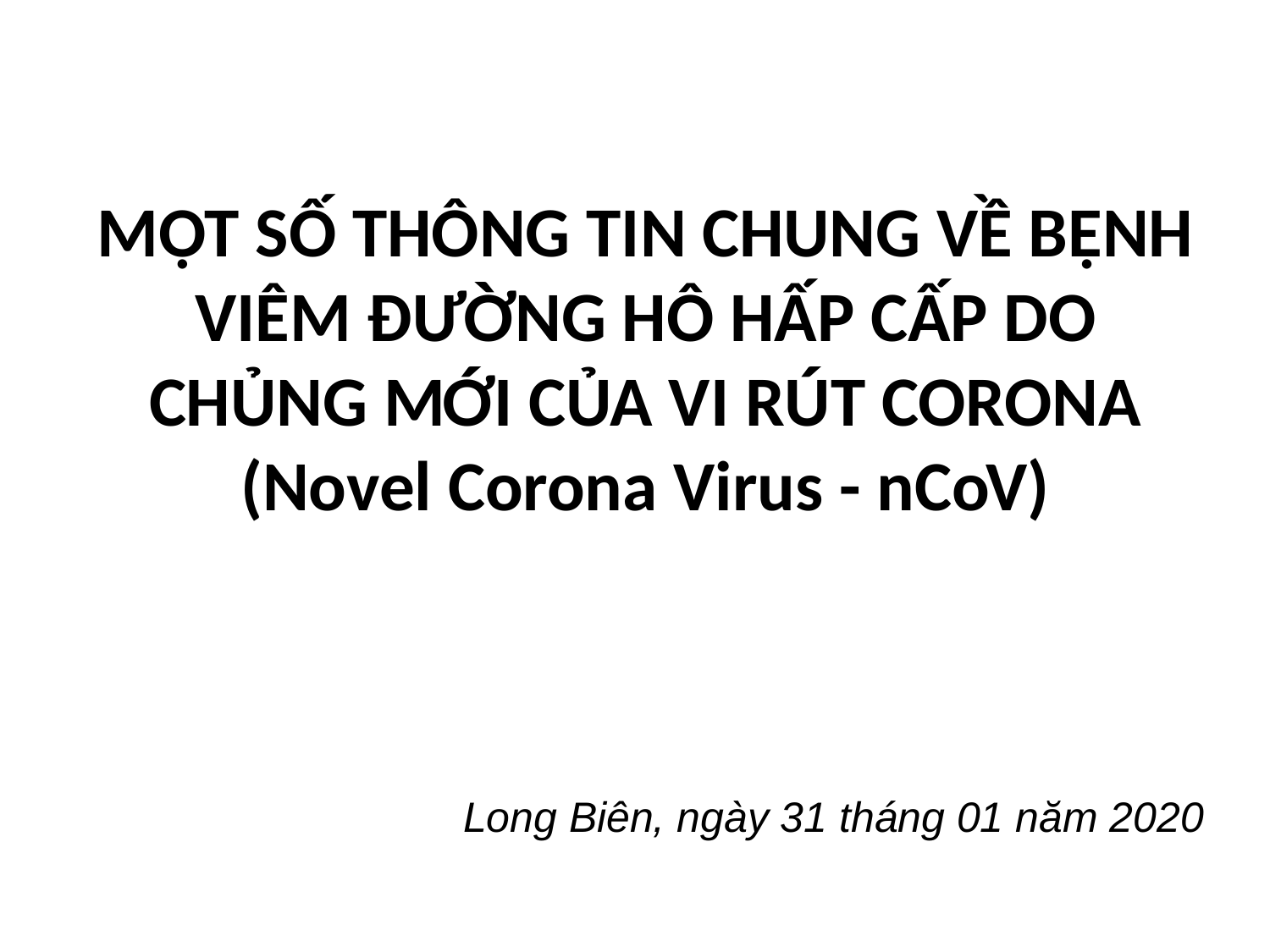

MỘT SỐ THÔNG TIN CHUNG VỀ BỆNH VIÊM ĐƯỜNG HÔ HẤP CẤP DO CHỦNG MỚI CỦA VI RÚT CORONA (Novel Corona Virus - nCoV)

Long Biên, ngày 31 tháng 01 năm 2020